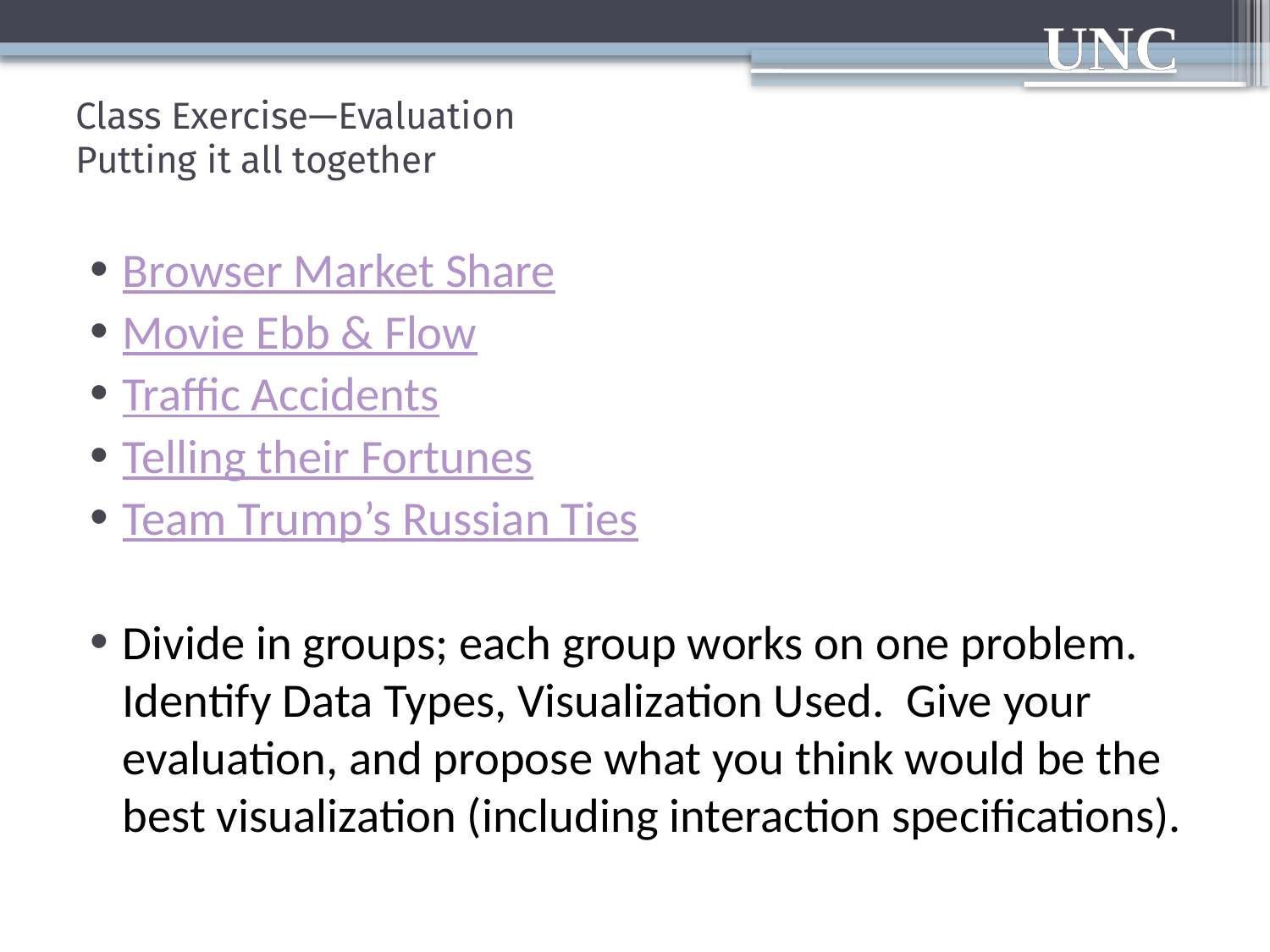

# Class Exercise—Evaluation Putting it all together
Browser Market Share
Movie Ebb & Flow
Traffic Accidents
Telling their Fortunes
Team Trump’s Russian Ties

Divide in groups; each group works on one problem. Identify Data Types, Visualization Used.  Give your evaluation, and propose what you think would be the best visualization (including interaction specifications).